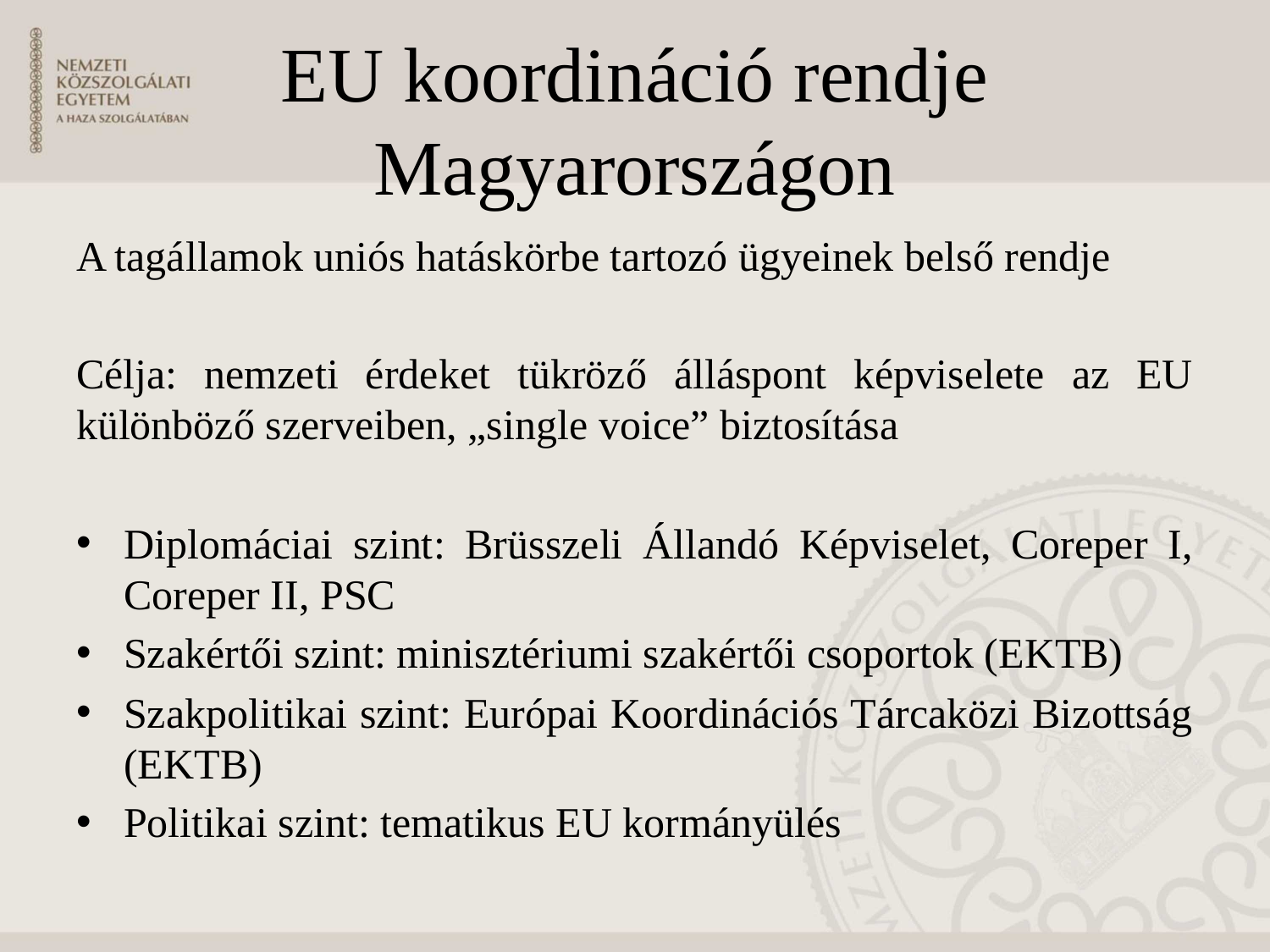

# EU koordináció rendje Magyarországon
A tagállamok uniós hatáskörbe tartozó ügyeinek belső rendje

Célja: nemzeti érdeket tükröző álláspont képviselete az EU különböző szerveiben, „single voice” biztosítása

Diplomáciai szint: Brüsszeli Állandó Képviselet, Coreper I, Coreper II, PSC
Szakértői szint: minisztériumi szakértői csoportok (EKTB)
Szakpolitikai szint: Európai Koordinációs Tárcaközi Bizottság (EKTB)
Politikai szint: tematikus EU kormányülés